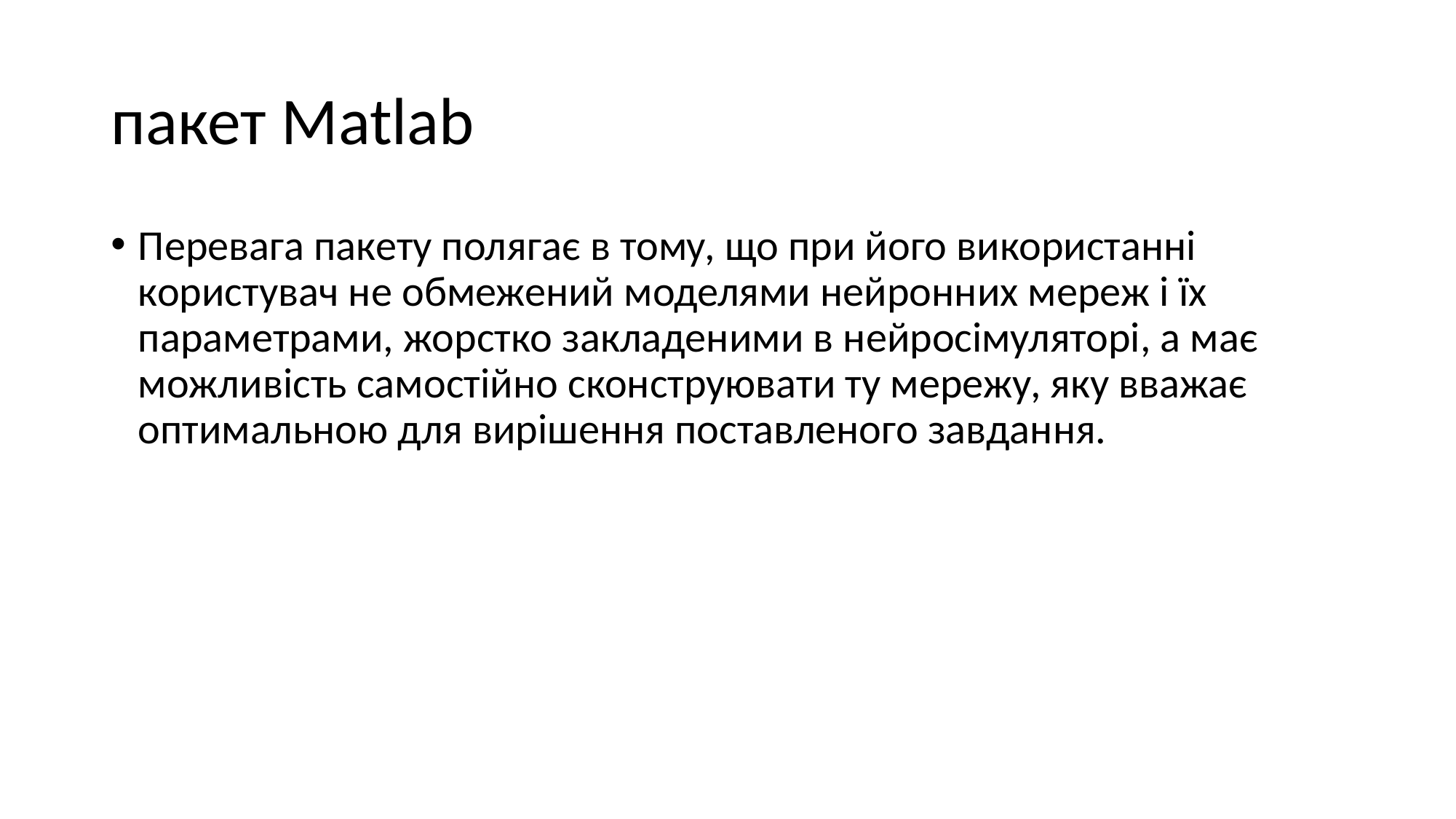

# пакет Matlab
Перевага пакету полягає в тому, що при його використанні користувач не обмежений моделями нейронних мереж і їх параметрами, жорстко закладеними в нейросімуляторі, а має можливість самостійно сконструювати ту мережу, яку вважає оптимальною для вирішення поставленого завдання.